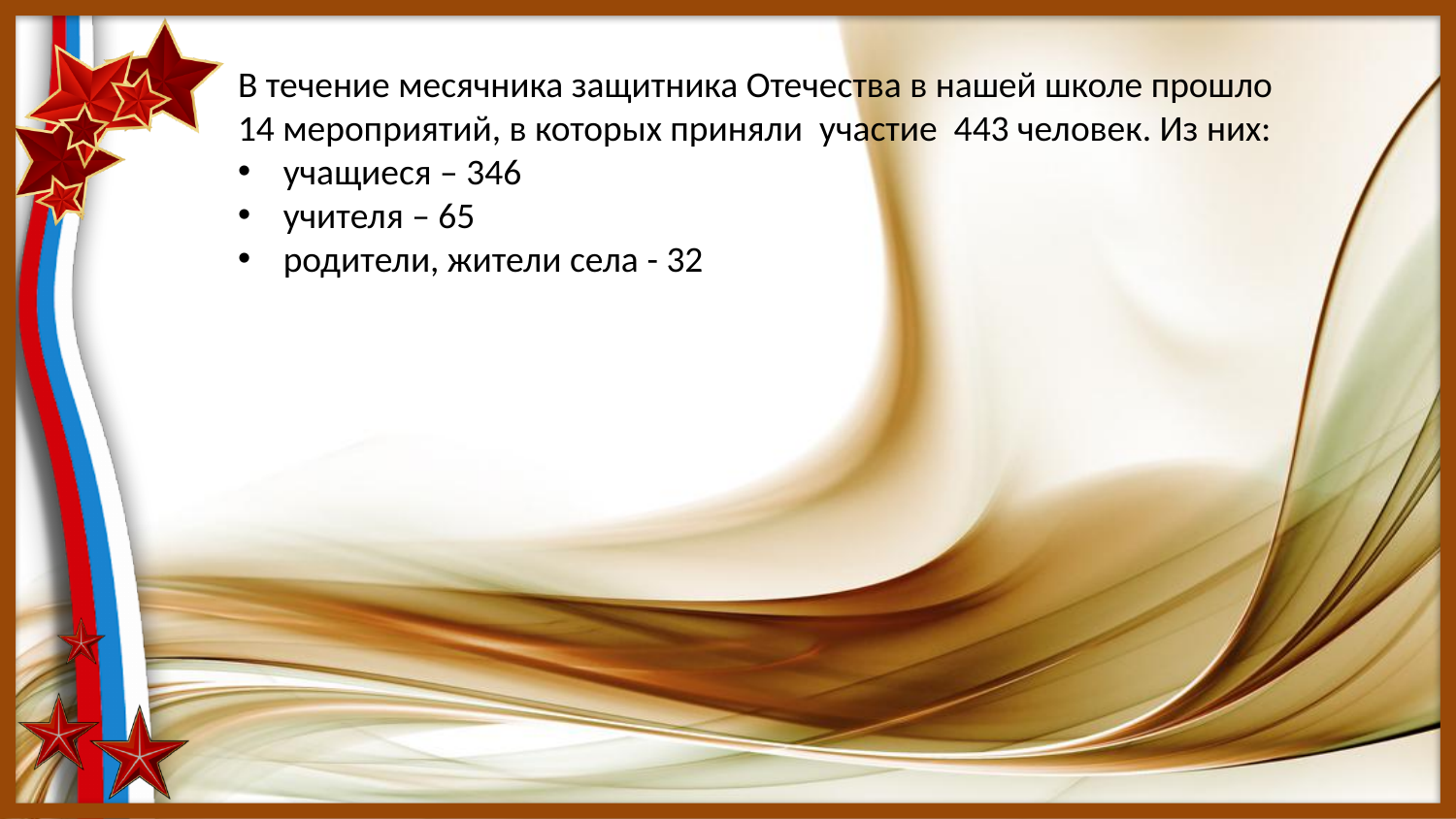

В течение месячника защитника Отечества в нашей школе прошло
14 мероприятий, в которых приняли  участие  443 человек. Из них:
учащиеся – 346
учителя – 65
родители, жители села - 32